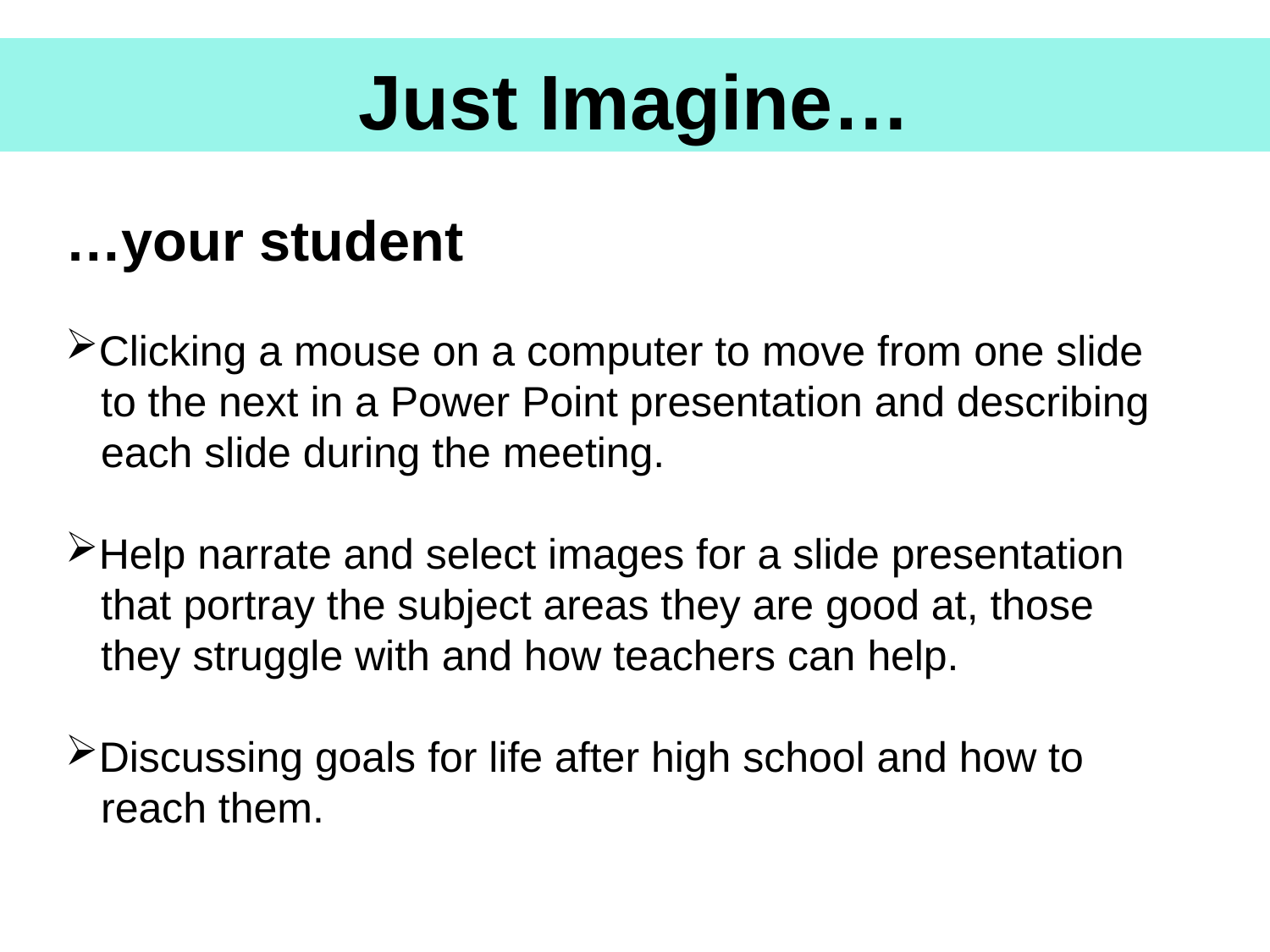

Just Imagine…

…your student

Clicking a mouse on a computer to move from one slide
   to the next in a Power Point presentation and describing
   each slide during the meeting.

Help narrate and select images for a slide presentation
   that portray the subject areas they are good at, those
   they struggle with and how teachers can help.

Discussing goals for life after high school and how to
   reach them.